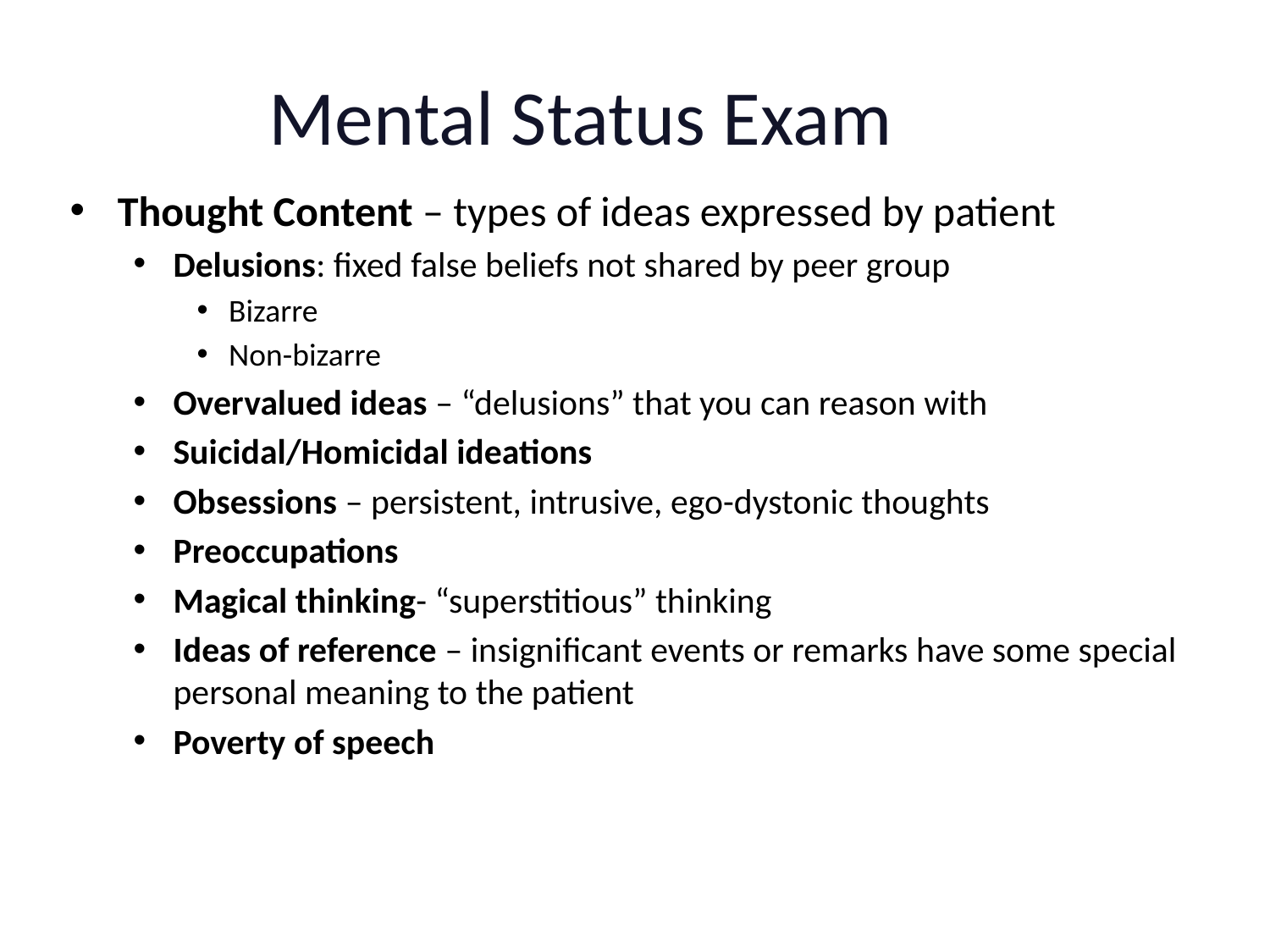

# Mental Status Exam
Thought Content – types of ideas expressed by patient
Delusions: fixed false beliefs not shared by peer group
Bizarre
Non-bizarre
Overvalued ideas – “delusions” that you can reason with
Suicidal/Homicidal ideations
Obsessions – persistent, intrusive, ego-dystonic thoughts
Preoccupations
Magical thinking- “superstitious” thinking
Ideas of reference – insignificant events or remarks have some special personal meaning to the patient
Poverty of speech